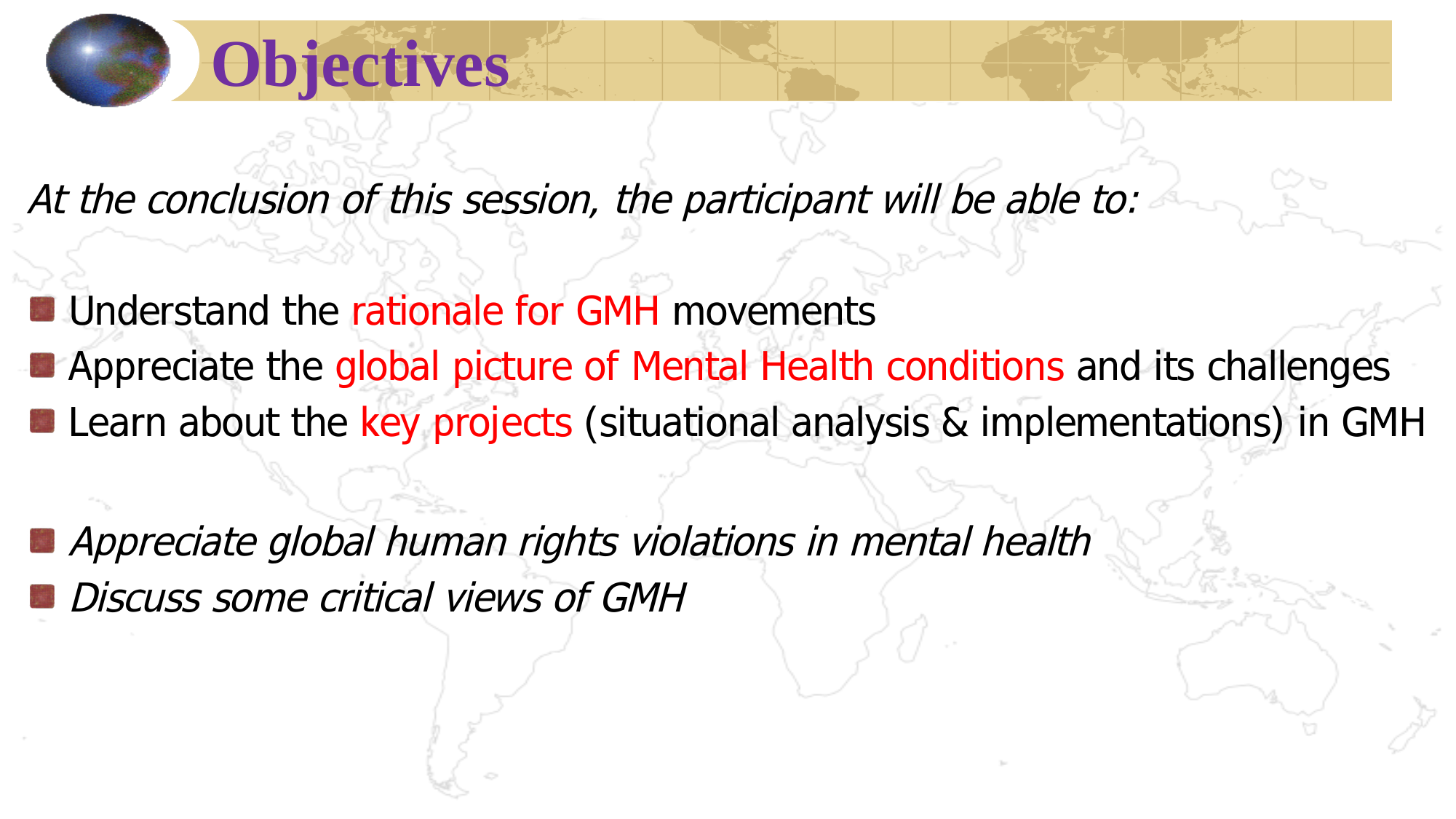

# Objectives
At the conclusion of this session, the participant will be able to:

Understand the rationale for GMH movements
Appreciate the global picture of Mental Health conditions and its challenges
Learn about the key projects (situational analysis & implementations) in GMH

Appreciate global human rights violations in mental health
Discuss some critical views of GMH